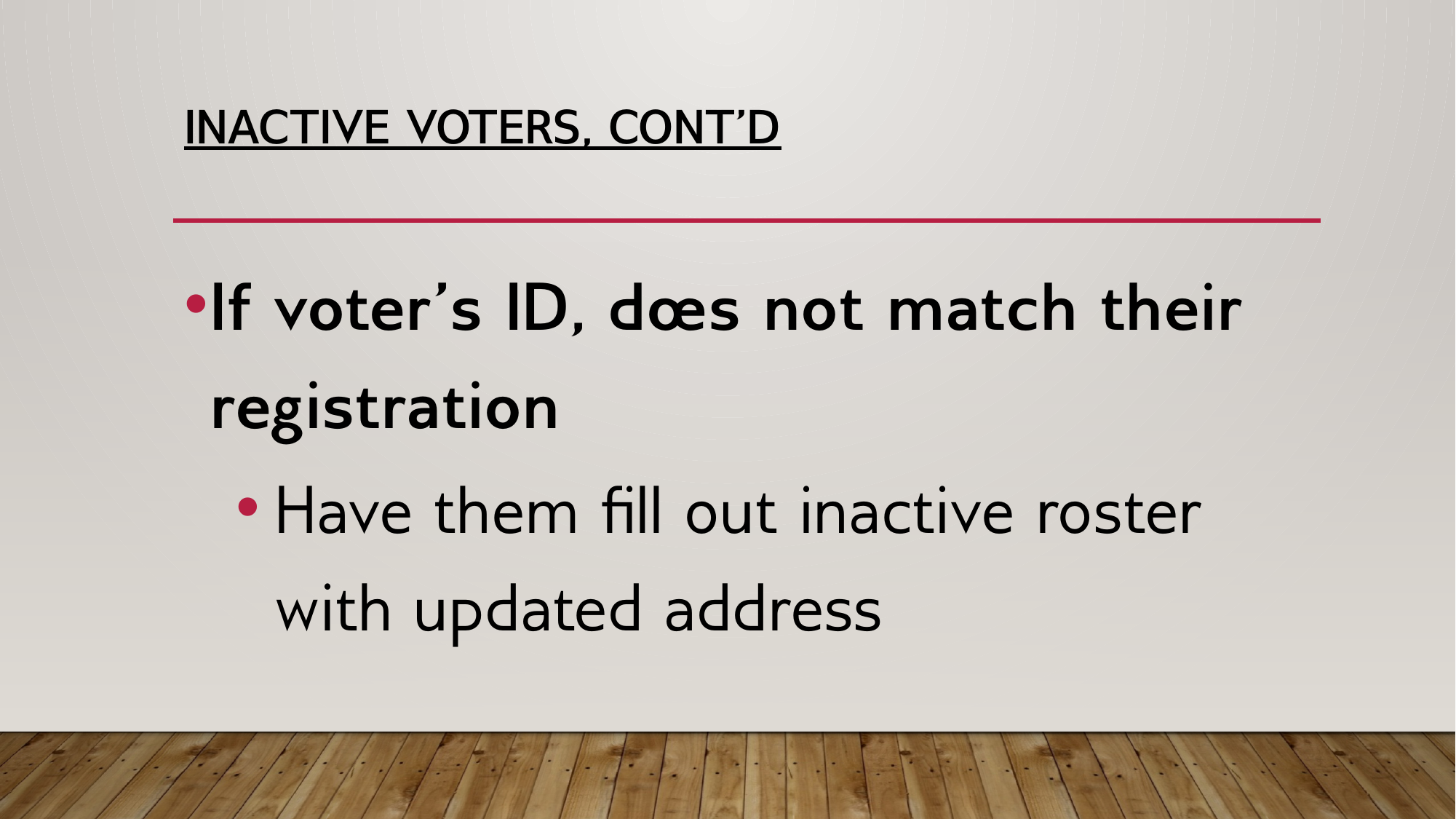

# INACTIVE VOTERS, CONT’D
If voter’s ID, does not match their registration
Have them fill out inactive roster with updated address